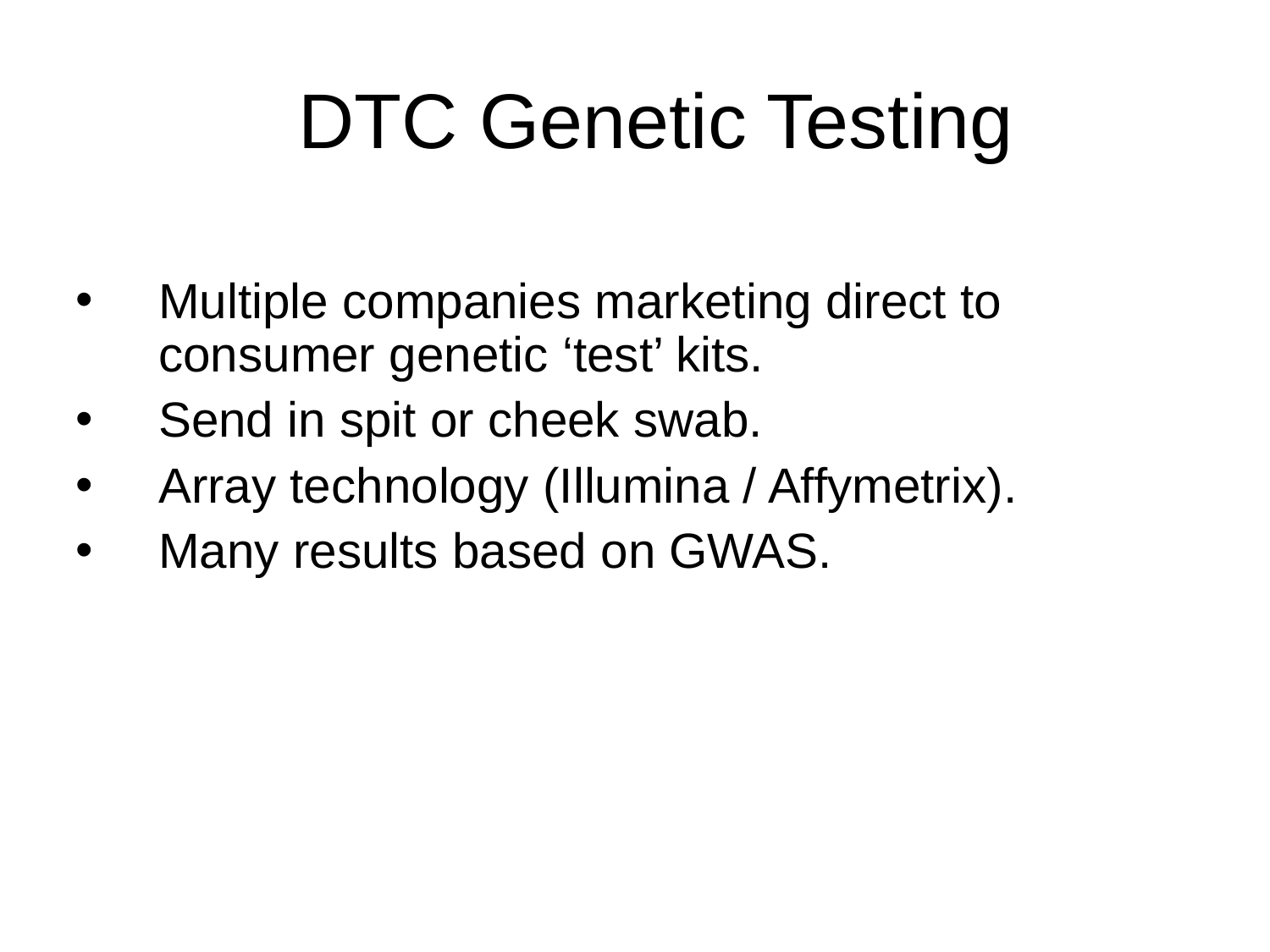

DTC Genetic Testing
Multiple companies marketing direct to consumer genetic ‘test’ kits.
Send in spit or cheek swab.
Array technology (Illumina / Affymetrix).
Many results based on GWAS.